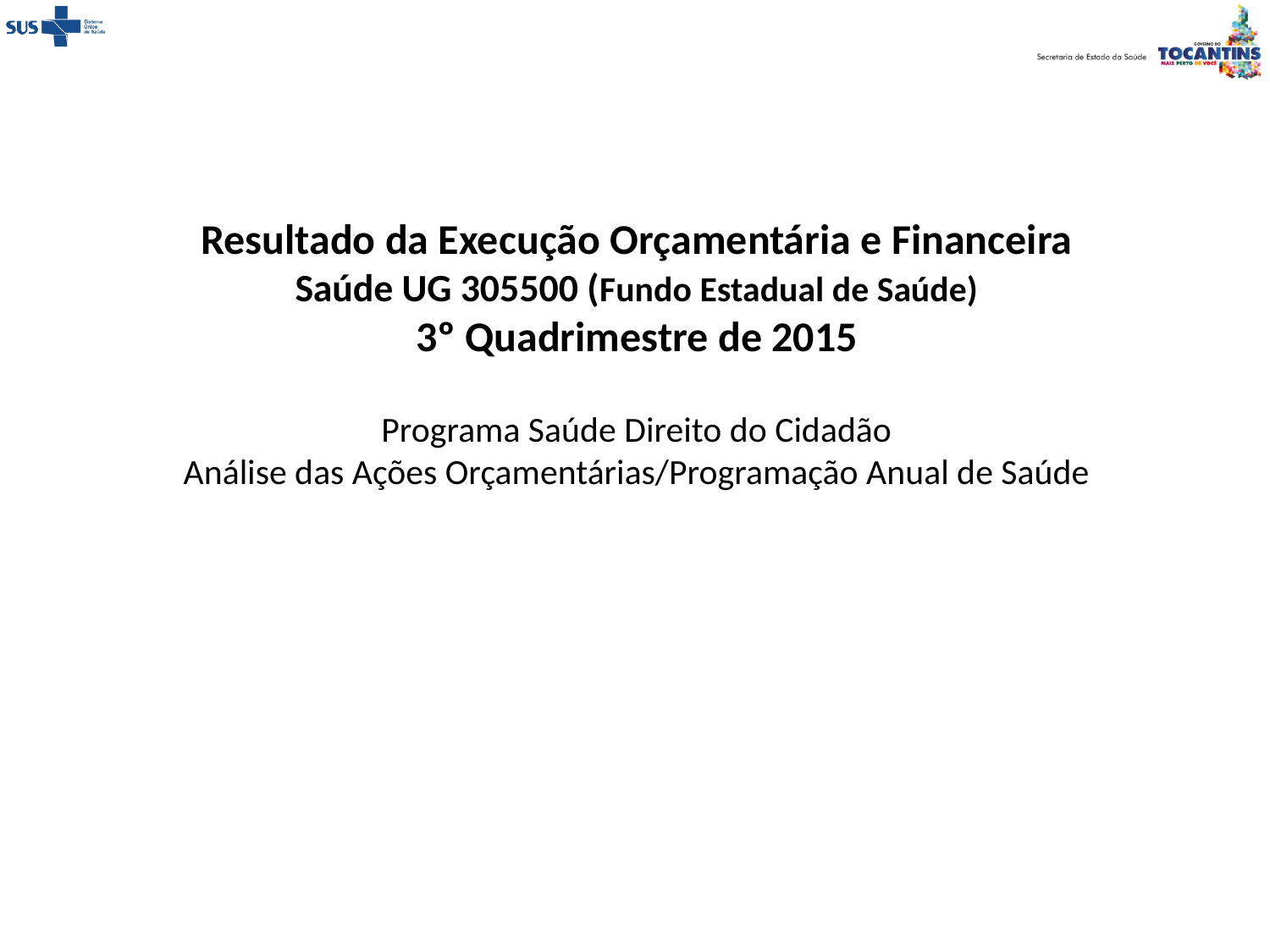

Resultado da Execução Orçamentária e Financeira
Saúde UG 305500 (Fundo Estadual de Saúde)
3º Quadrimestre de 2015

Programa Saúde Direito do Cidadão
Análise das Ações Orçamentárias/Programação Anual de Saúde